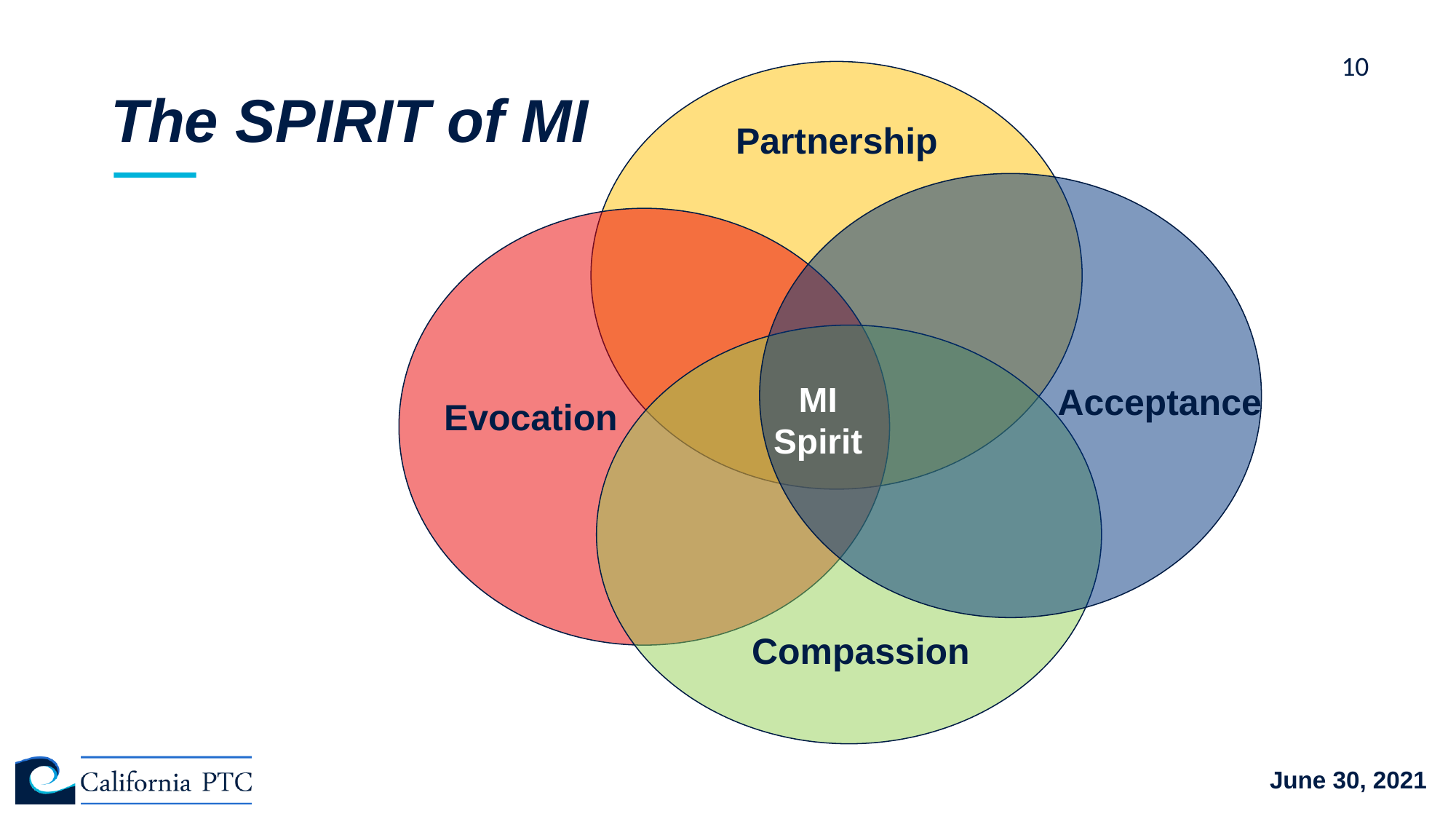

# The SPIRIT of MI
10

Partnership

MI
Spirit
Acceptance
Evocation
Compassion
June 30, 2021